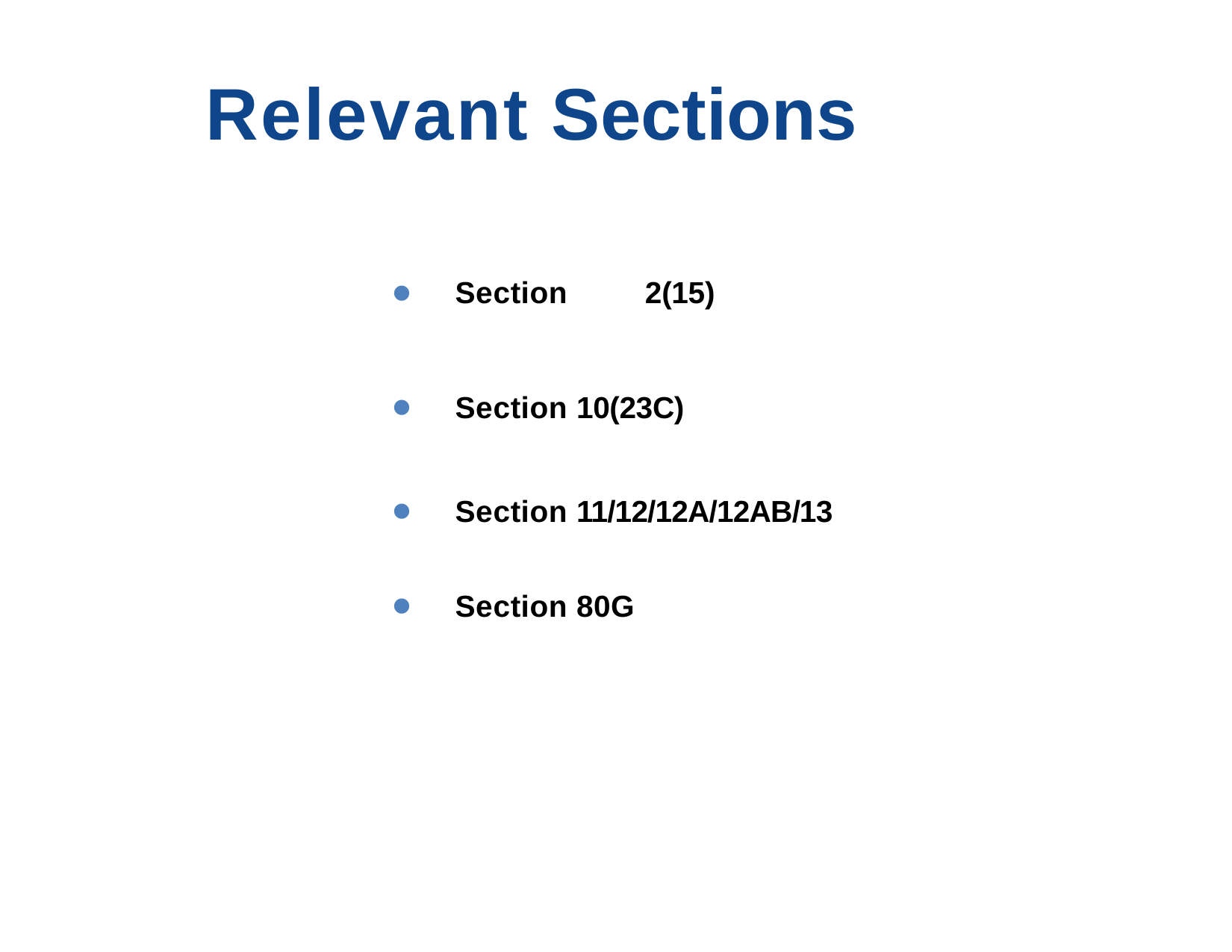

# Relevant Sections
Section	2(15)

Section 10(23C)

Section 11/12/12A/12AB/13

Section 80G